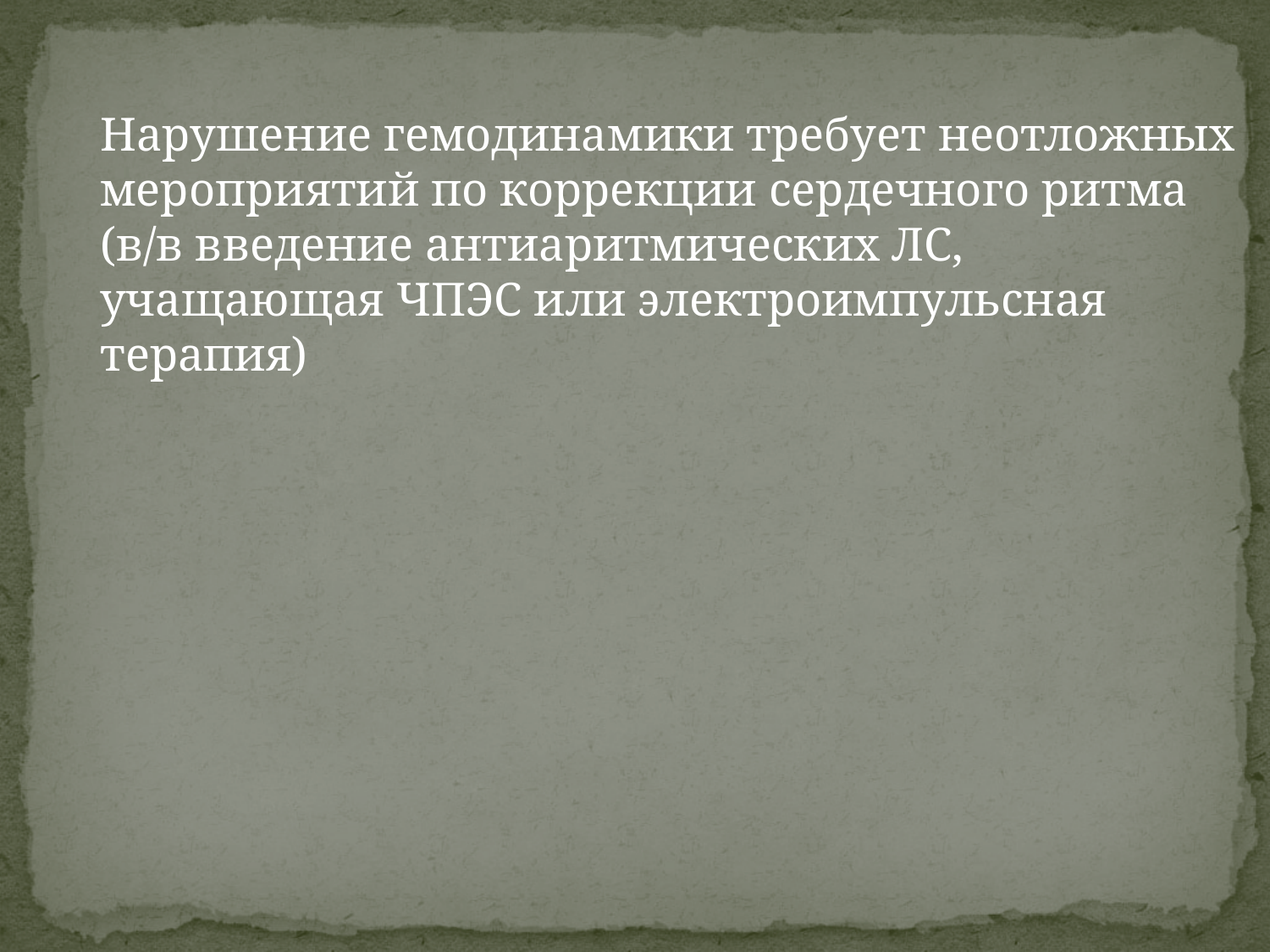

#
	Нарушение гемодинамики требует неотложных мероприятий по коррекции сердечного ритма (в/в введение антиаритмических ЛС, учащающая ЧПЭС или электроимпульсная терапия)